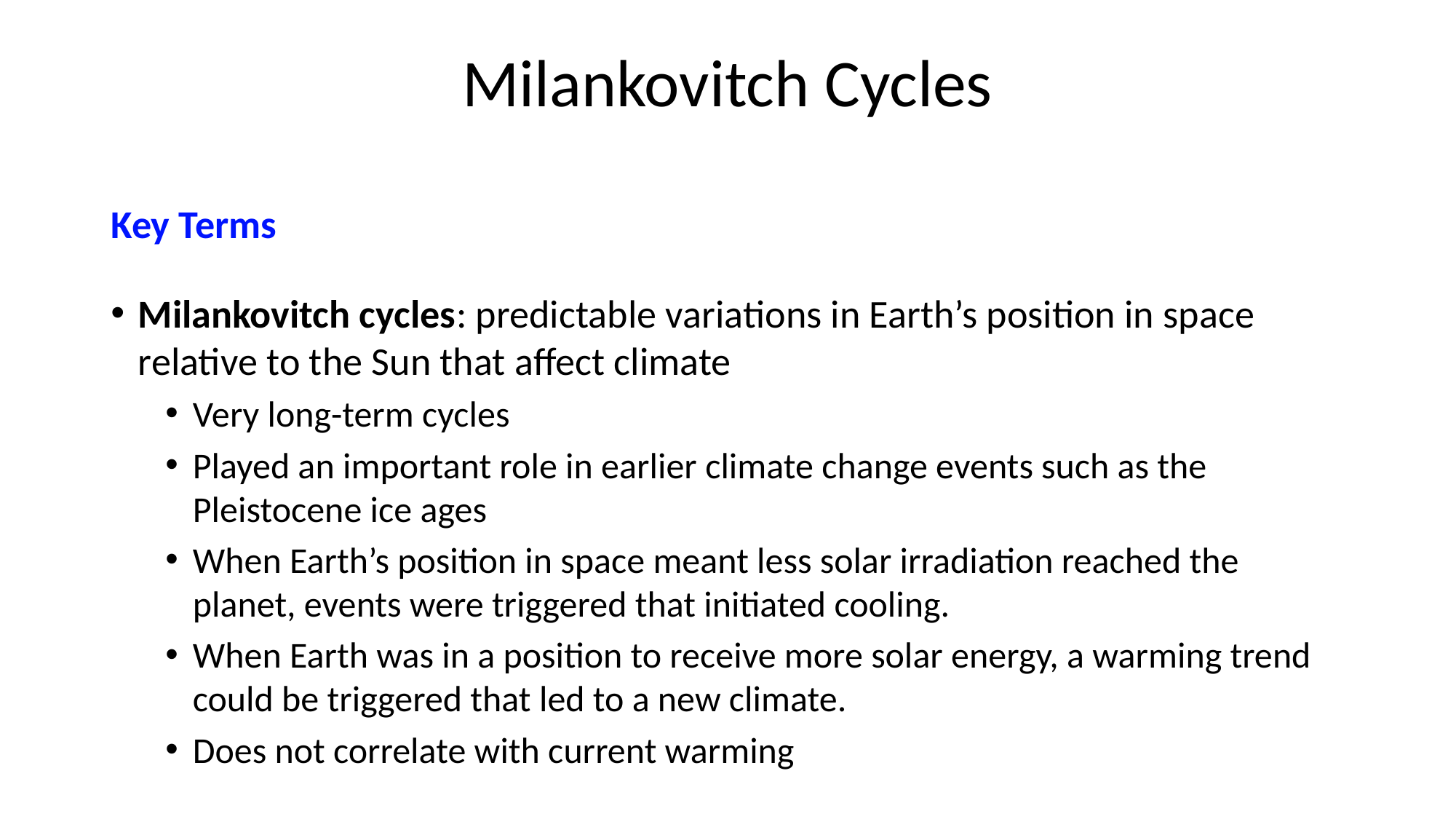

# Milankovitch Cycles
Key Terms
Milankovitch cycles: predictable variations in Earth’s position in space relative to the Sun that affect climate
Very long-term cycles
Played an important role in earlier climate change events such as the Pleistocene ice ages
When Earth’s position in space meant less solar irradiation reached the planet, events were triggered that initiated cooling.
When Earth was in a position to receive more solar energy, a warming trend could be triggered that led to a new climate.
Does not correlate with current warming